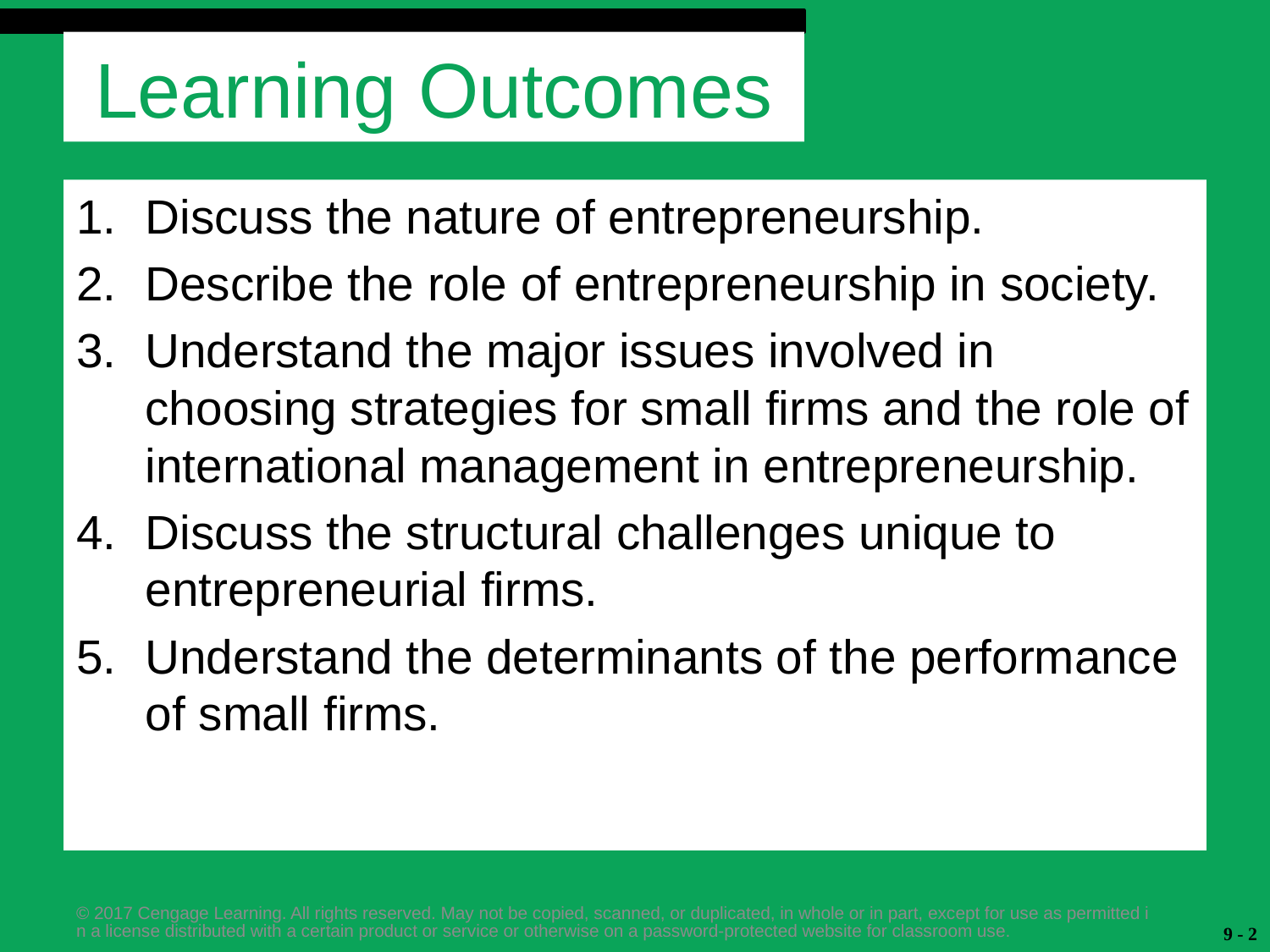

# Learning Outcomes
Discuss the nature of entrepreneurship.
Describe the role of entrepreneurship in society.
Understand the major issues involved in choosing strategies for small firms and the role of international management in entrepreneurship.
Discuss the structural challenges unique to entrepreneurial firms.
Understand the determinants of the performance of small firms.
© 2017 Cengage Learning. All rights reserved. May not be copied, scanned, or duplicated, in whole or in part, except for use as permitted in a license distributed with a certain product or service or otherwise on a password-protected website for classroom use.